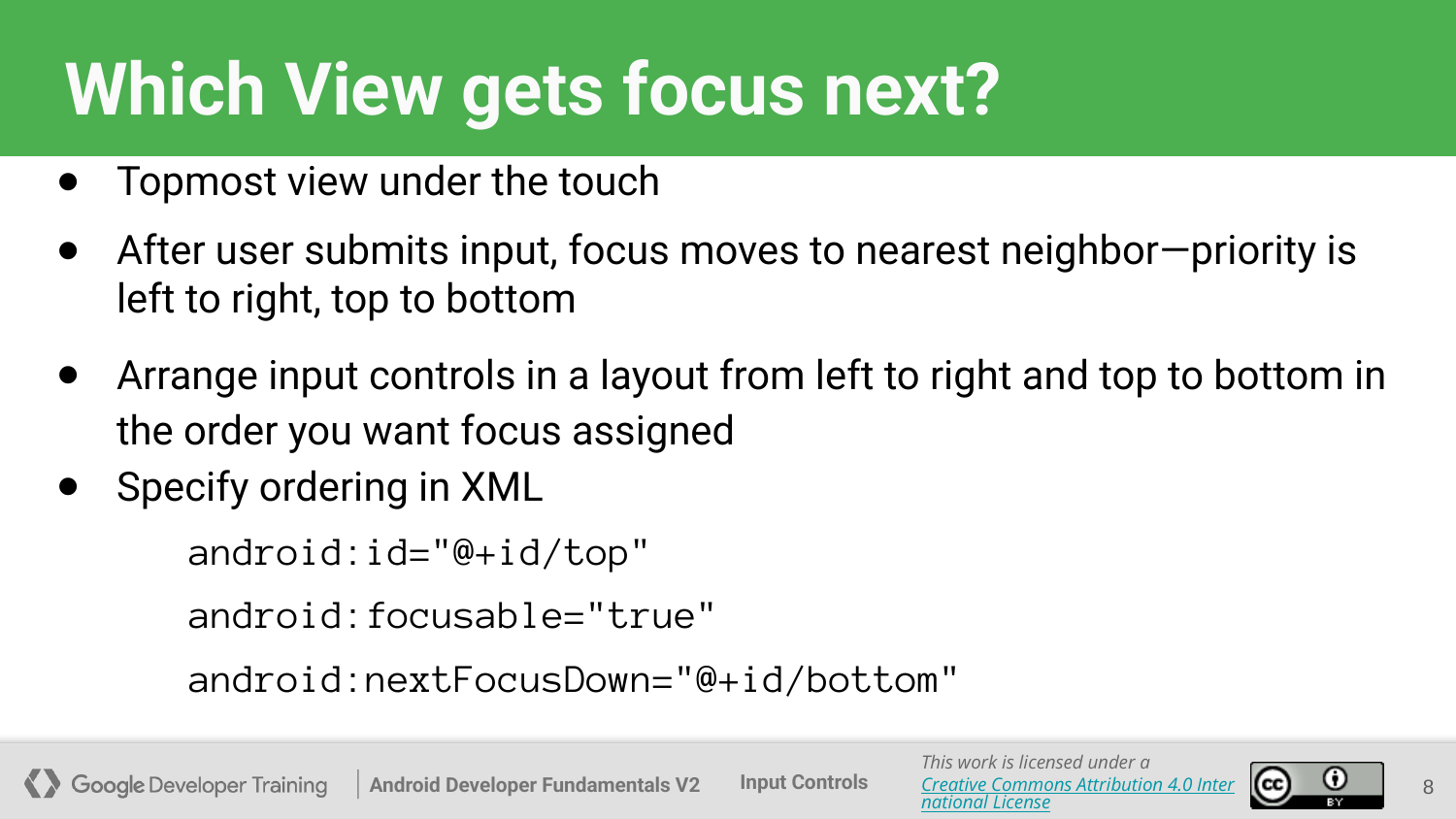

# Which View gets focus next?
Topmost view under the touch
After user submits input, focus moves to nearest neighbor—priority is left to right, top to bottom
Arrange input controls in a layout from left to right and top to bottom in the order you want focus assigned
Specify ordering in XML
android:id="@+id/top"
android:focusable="true"
android:nextFocusDown="@+id/bottom"

8